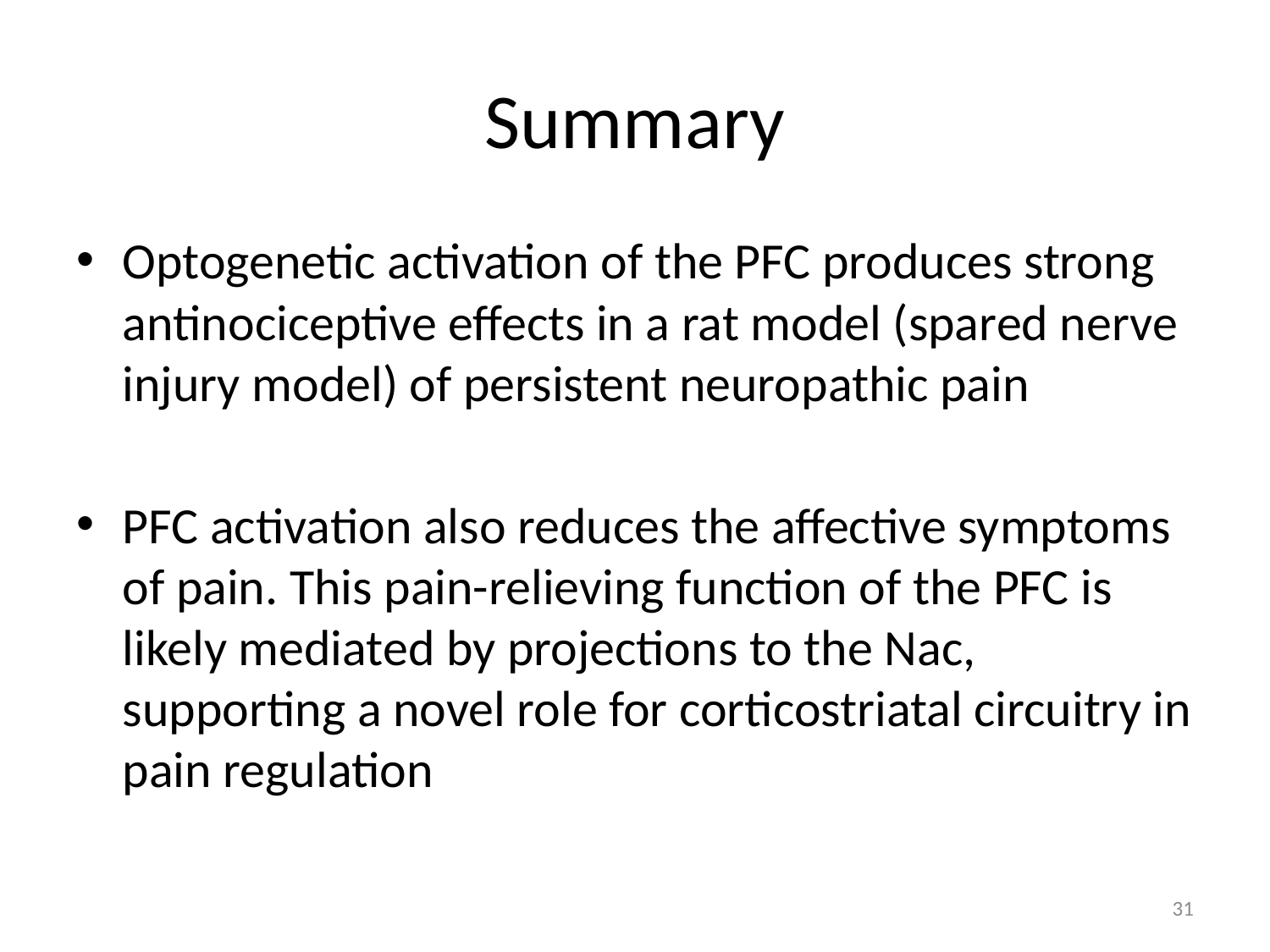

# Summary
Optogenetic activation of the PFC produces strong antinociceptive effects in a rat model (spared nerve injury model) of persistent neuropathic pain

PFC activation also reduces the affective symptoms of pain. This pain-relieving function of the PFC is likely mediated by projections to the Nac, supporting a novel role for corticostriatal circuitry in pain regulation
31